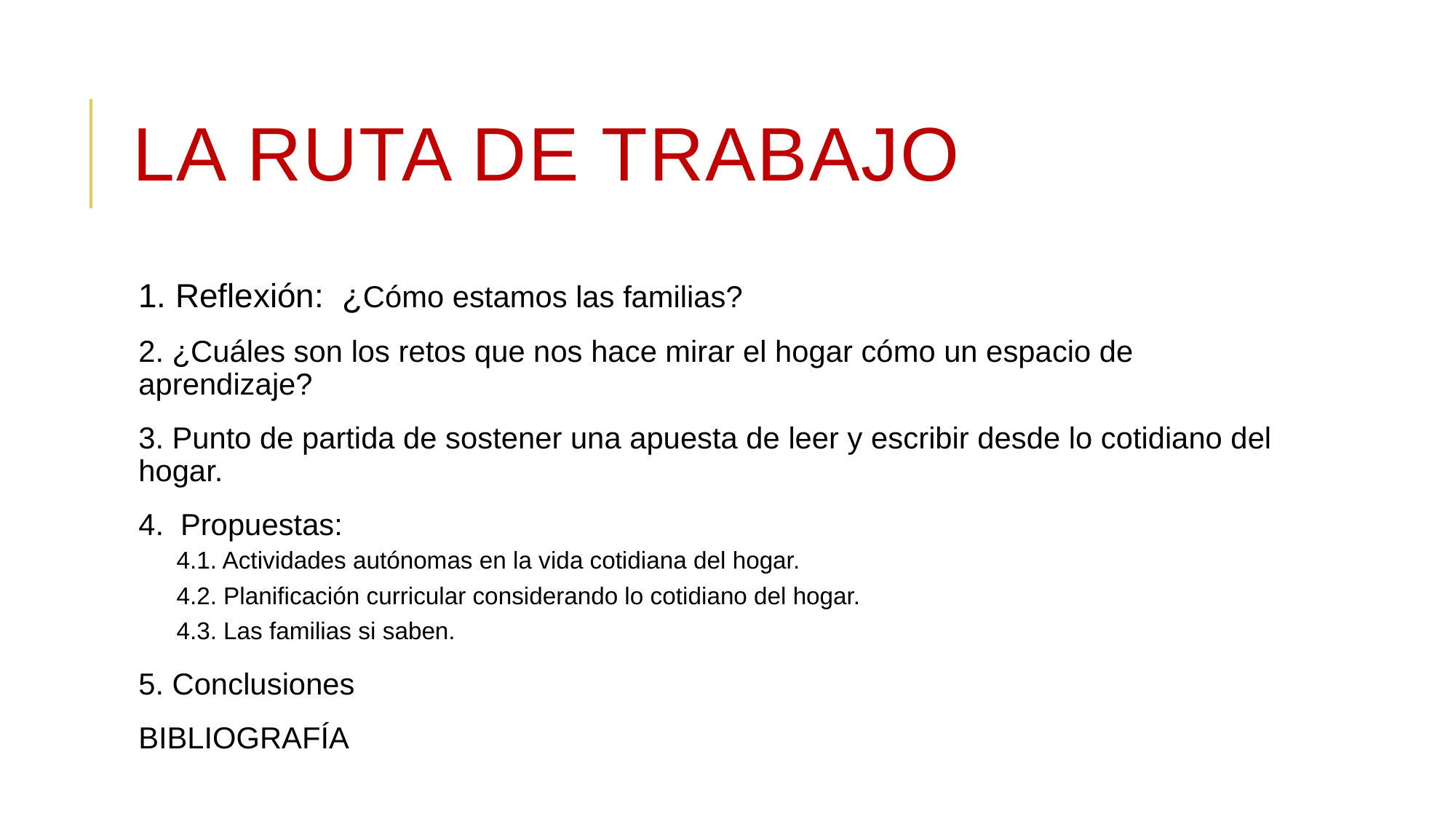

# La ruta de trabajo
1. Reflexión:  ¿Cómo estamos las familias?
2. ¿Cuáles son los retos que nos hace mirar el hogar cómo un espacio de aprendizaje?
3. Punto de partida de sostener una apuesta de leer y escribir desde lo cotidiano del hogar.
4.  Propuestas:
     4.1. Actividades autónomas en la vida cotidiana del hogar.
     4.2. Planificación curricular considerando lo cotidiano del hogar.
     4.3. Las familias si saben.
5. Conclusiones
BIBLIOGRAFÍA